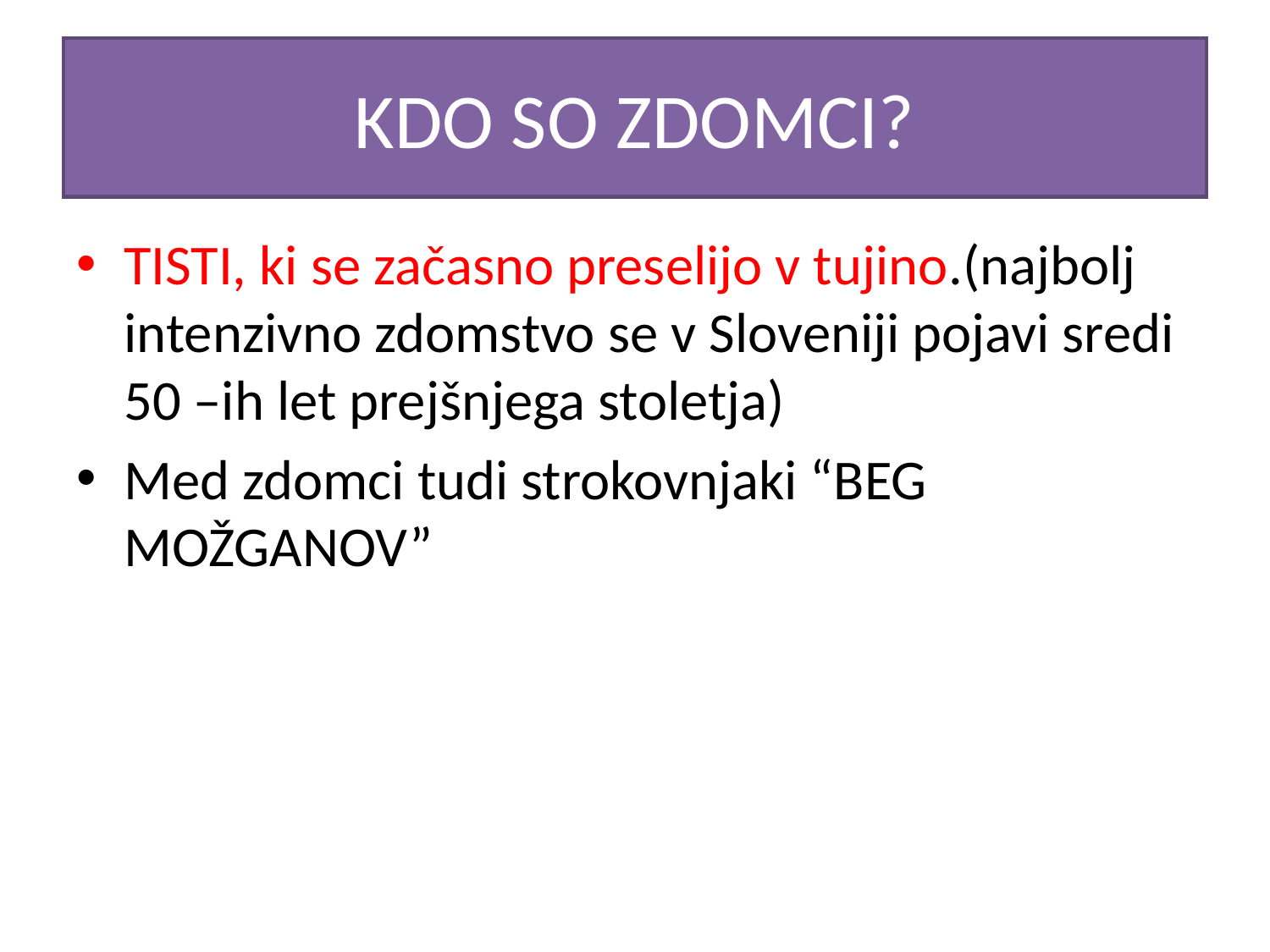

# KDO SO ZDOMCI?
TISTI, ki se začasno preselijo v tujino.(najbolj intenzivno zdomstvo se v Sloveniji pojavi sredi 50 –ih let prejšnjega stoletja)
Med zdomci tudi strokovnjaki “BEG MOŽGANOV”